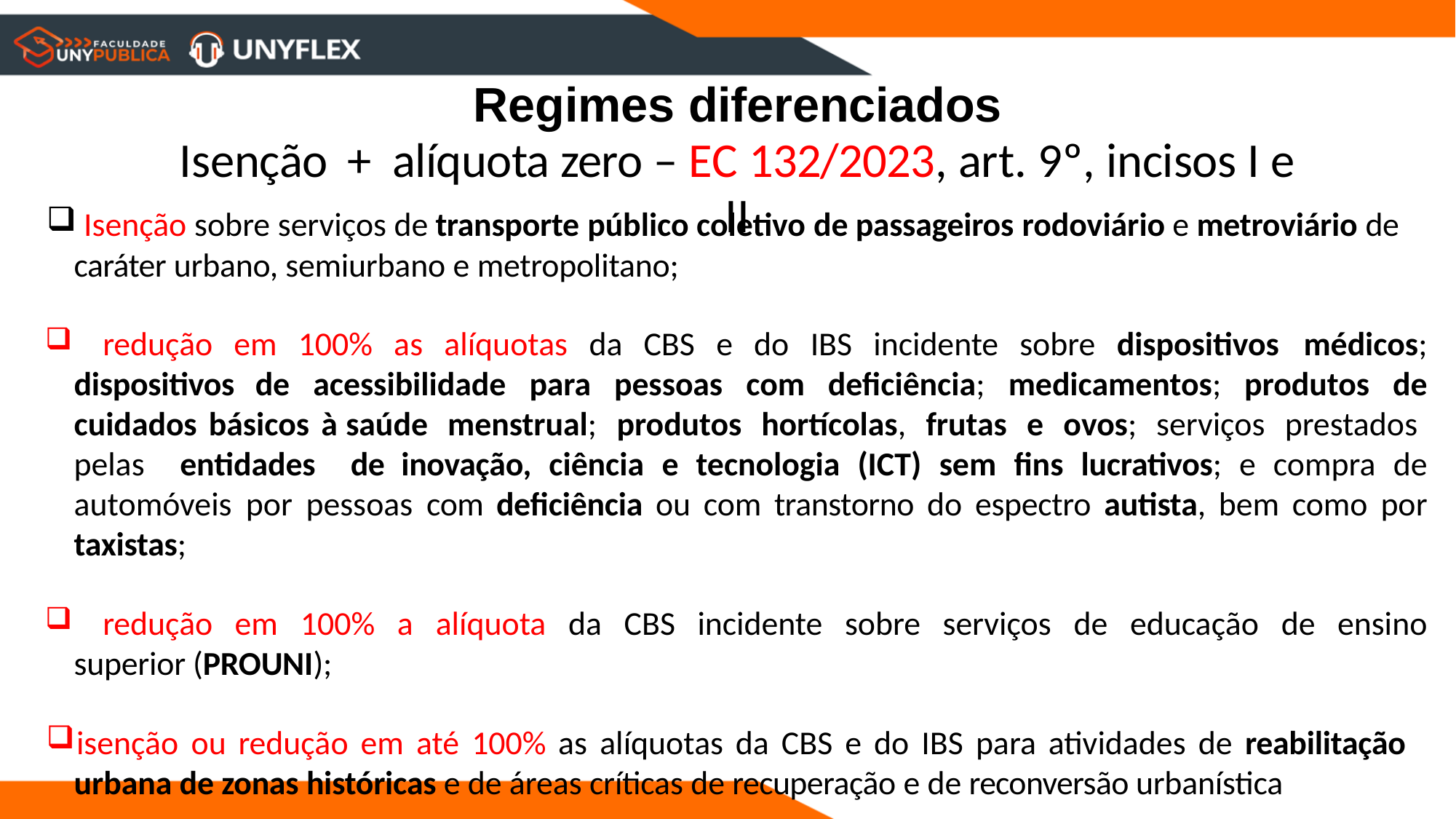

# Regimes diferenciados
Isenção	+	alíquota zero – EC 132/2023, art. 9º, incisos I e II
Isenção sobre serviços de transporte público coletivo de passageiros rodoviário e metroviário de
caráter urbano, semiurbano e metropolitano;
	redução em 100% as alíquotas da CBS e do IBS incidente sobre dispositivos médicos; dispositivos de acessibilidade para pessoas com deficiência; medicamentos; produtos de cuidados básicos à saúde  menstrual;  produtos  hortícolas,  frutas  e  ovos;  serviços  prestados  pelas  entidades  de inovação, ciência e tecnologia (ICT) sem fins lucrativos; e compra de automóveis por pessoas com deficiência ou com transtorno do espectro autista, bem como por taxistas;
	redução em 100% a alíquota da CBS incidente sobre serviços de educação de ensino superior (PROUNI);
isenção ou redução em até 100% as alíquotas da CBS e do IBS para atividades de reabilitação
urbana de zonas históricas e de áreas críticas de recuperação e de reconversão urbanística